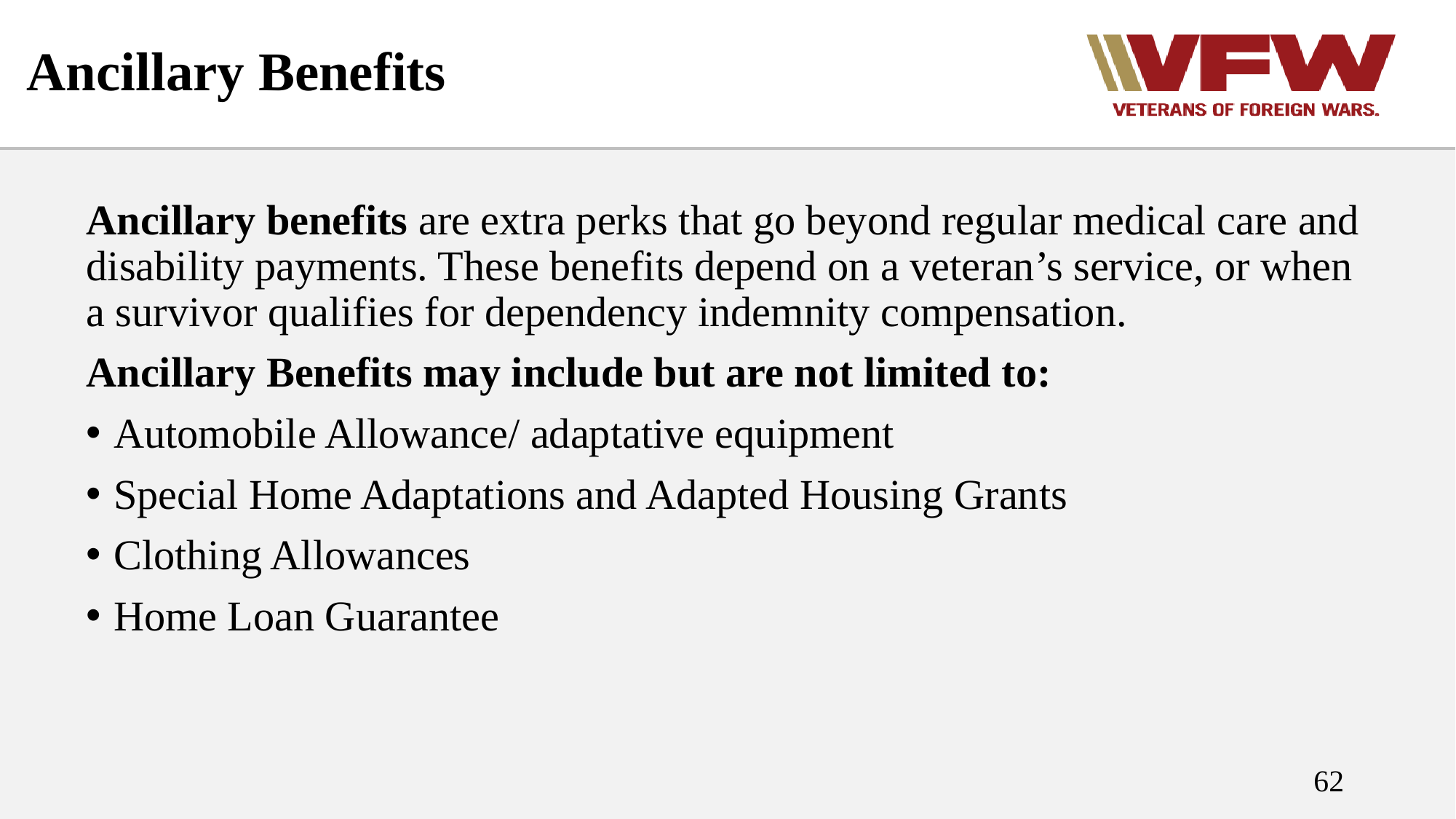

# Ancillary Benefits
Ancillary benefits are extra perks that go beyond regular medical care and disability payments. These benefits depend on a veteran’s service, or when a survivor qualifies for dependency indemnity compensation.
Ancillary Benefits may include but are not limited to:
Automobile Allowance/ adaptative equipment
Special Home Adaptations and Adapted Housing Grants
Clothing Allowances
Home Loan Guarantee

62